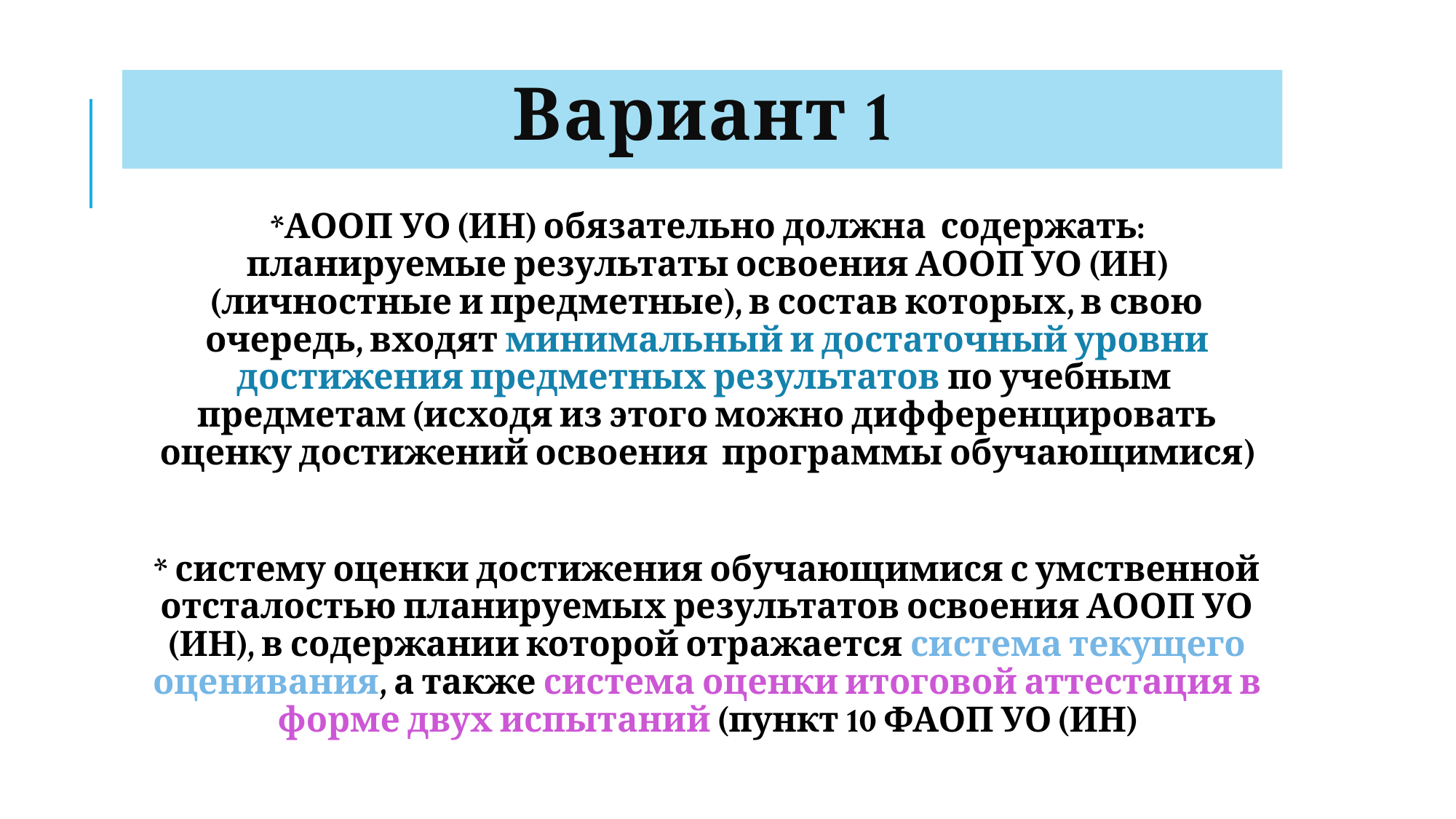

# Вариант 1
*АООП УО (ИН) обязательно должна  содержать: планируемые результаты освоения АООП УО (ИН) (личностные и предметные), в состав которых, в свою очередь, входят минимальный и достаточный уровни достижения предметных результатов по учебным  предметам (исходя из этого можно дифференцировать оценку достижений освоения  программы обучающимися)

* систему оценки достижения обучающимися с умственной отсталостью планируемых результатов освоения АООП УО (ИН), в содержании которой отражается система текущего оценивания, а также система оценки итоговой аттестация в форме двух испытаний (пункт 10 ФАОП УО (ИН)